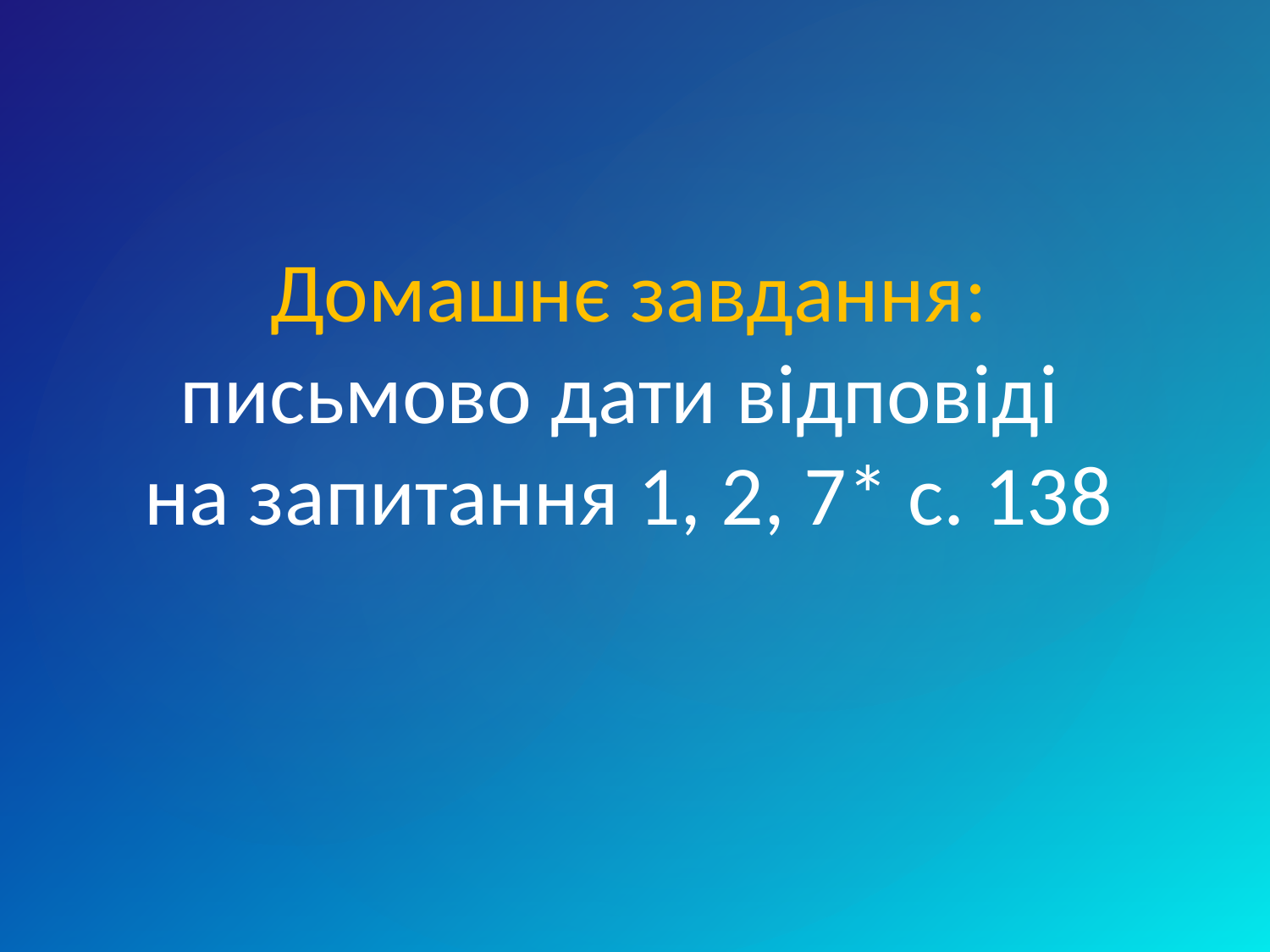

Домашнє завдання: письмово дати відповіді
на запитання 1, 2, 7* с. 138